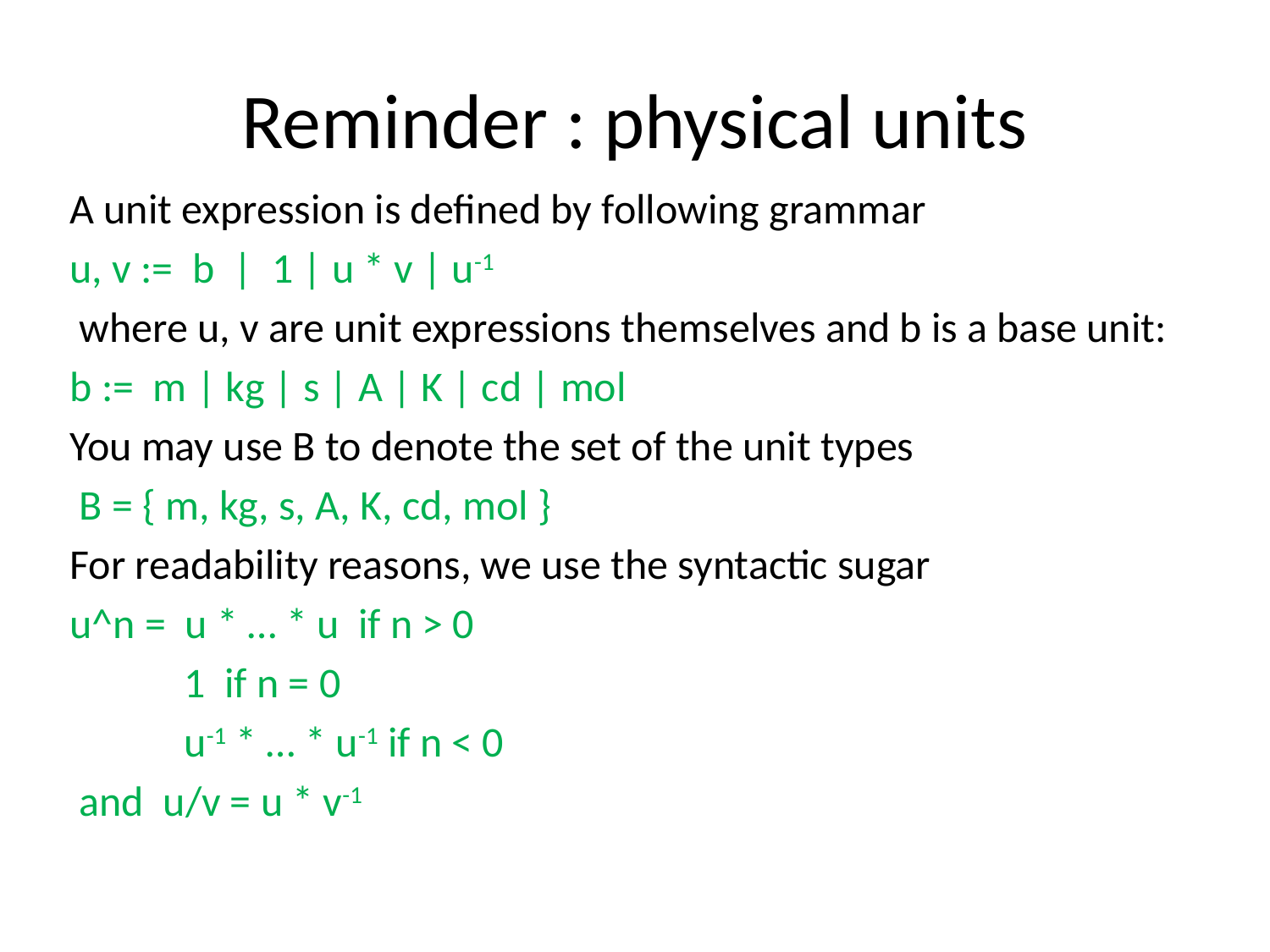

# Reminder : physical units
A unit expression is defined by following grammar
u, v :=  b  |  1 | u * v | u-1
 where u, v are unit expressions themselves and b is a base unit:
b :=  m | kg | s | A | K | cd | mol
You may use B to denote the set of the unit types
 B = { m, kg, s, A, K, cd, mol }
For readability reasons, we use the syntactic sugar
u^n =  u * … * u  if n > 0
            1  if n = 0
            u-1 * … * u-1 if n < 0
 and  u/v = u * v-1